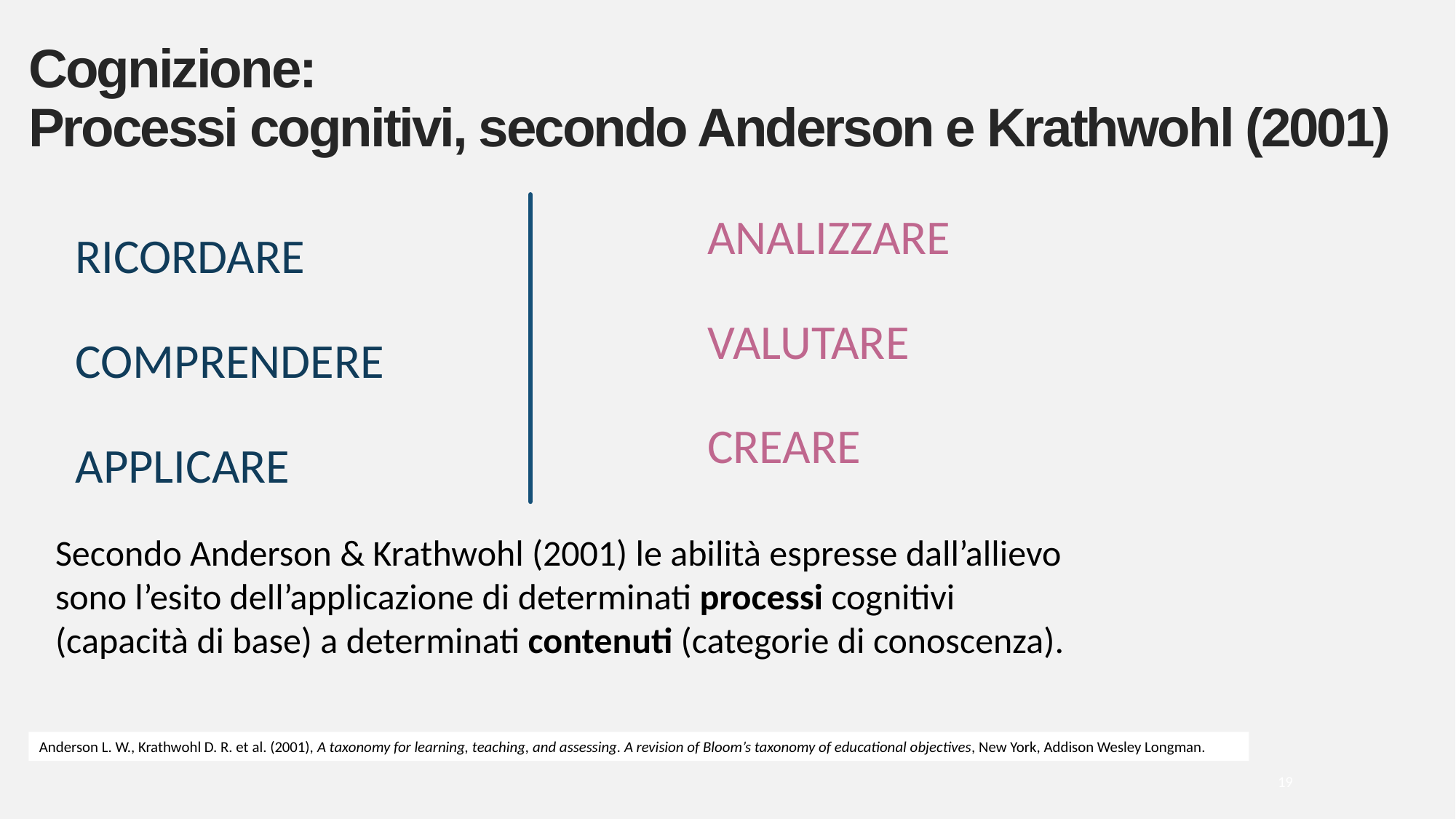

Cognizione:
Processi cognitivi, secondo Anderson e Krathwohl (2001)
ANALIZZARE

VALUTARE

CREARE
RICORDARE

COMPRENDERE

APPLICARE
Secondo Anderson & Krathwohl (2001) le abilità espresse dall’allievo sono l’esito dell’applicazione di determinati processi cognitivi (capacità di base) a determinati contenuti (categorie di conoscenza).
Anderson L. W., Krathwohl D. R. et al. (2001), A taxonomy for learning, teaching, and assessing. A revision of Bloom’s taxonomy of educational objectives, New York, Addison Wesley Longman.
19